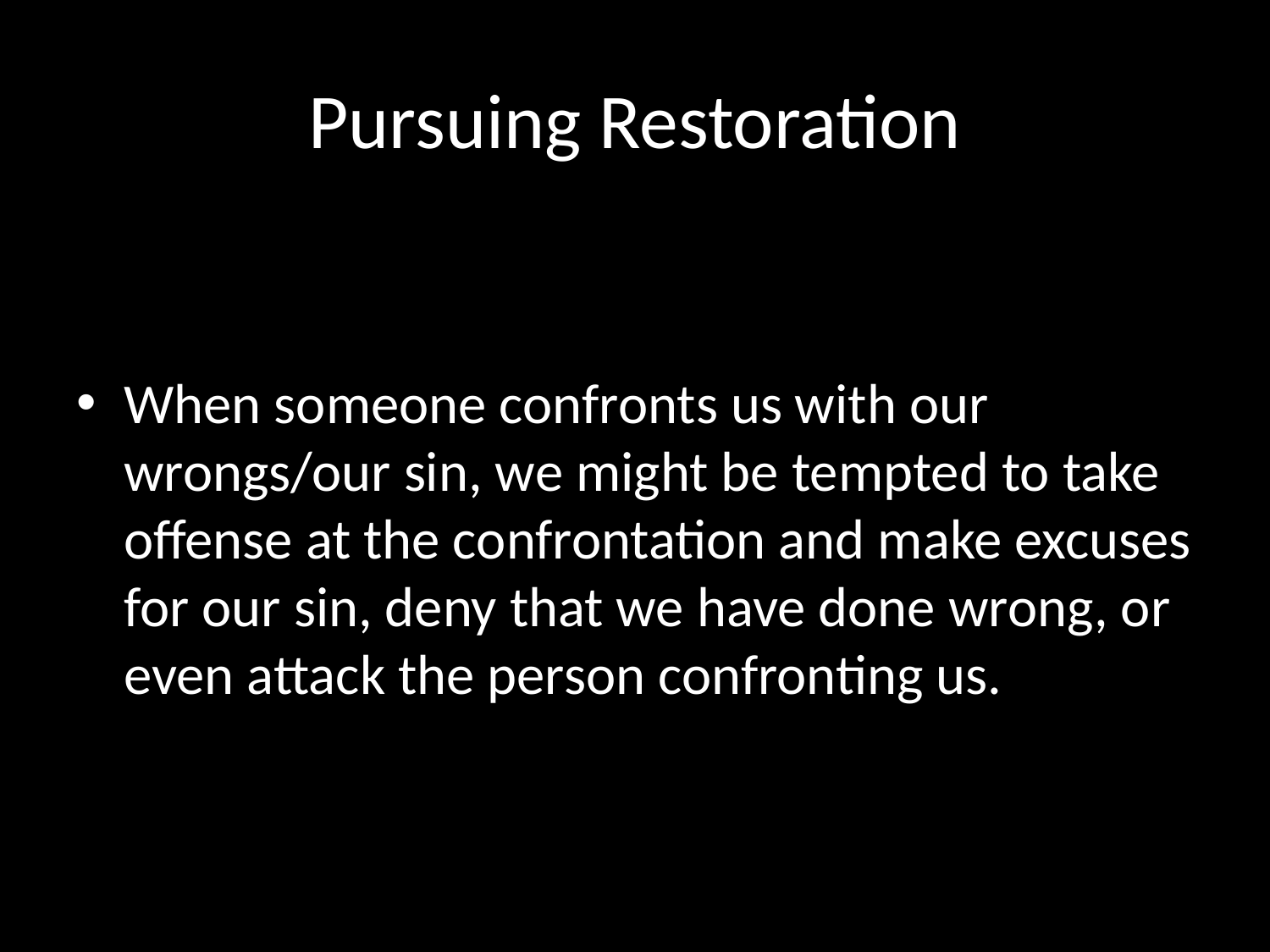

# Pursuing Restoration
When someone confronts us with our wrongs/our sin, we might be tempted to take offense at the confrontation and make excuses for our sin, deny that we have done wrong, or even attack the person confronting us.